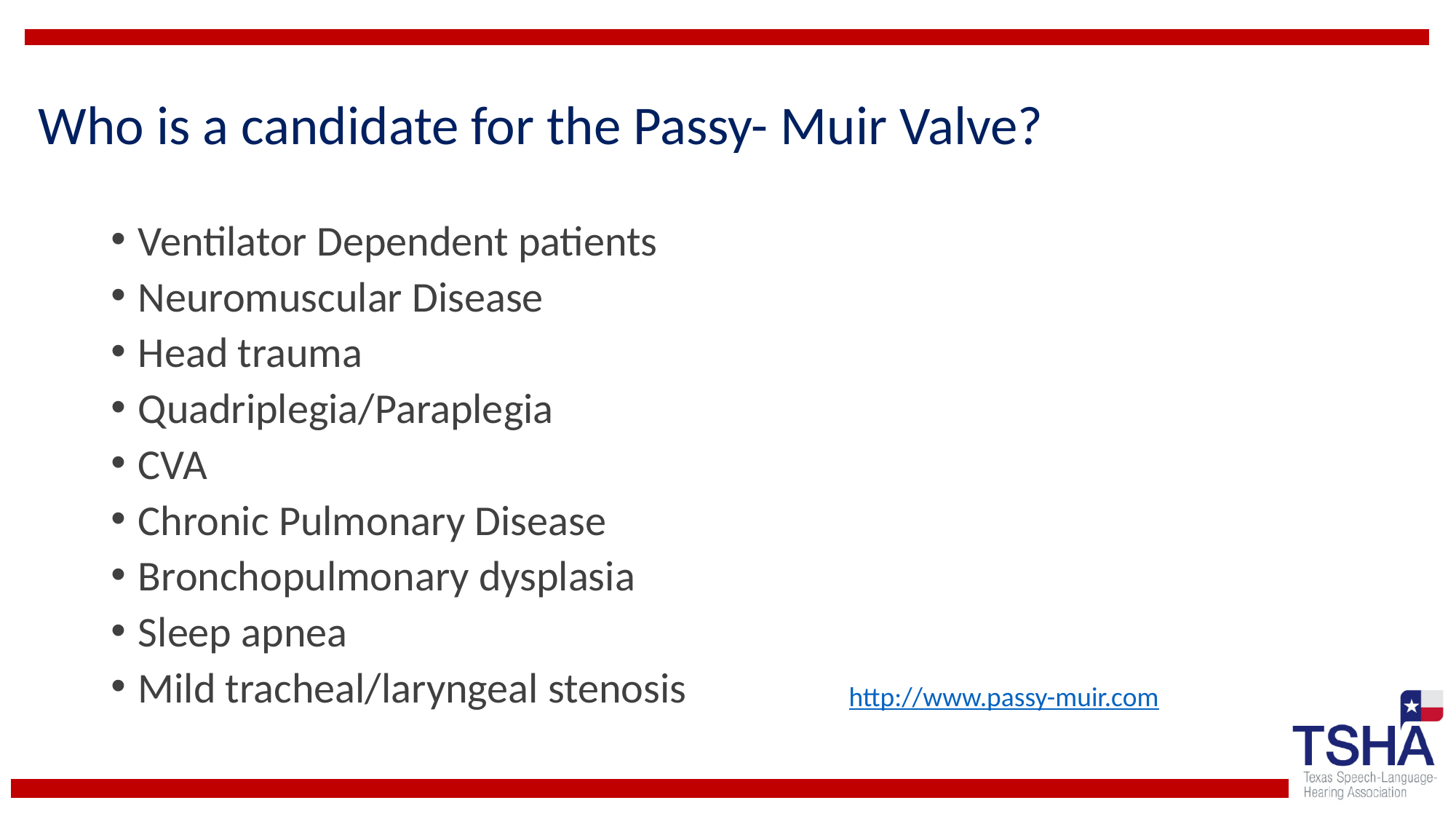

# Who is a candidate for the Passy- Muir Valve?
Ventilator Dependent patients
Neuromuscular Disease
Head trauma
Quadriplegia/Paraplegia
CVA
Chronic Pulmonary Disease
Bronchopulmonary dysplasia
Sleep apnea
Mild tracheal/laryngeal stenosis

http://www.passy-muir.com